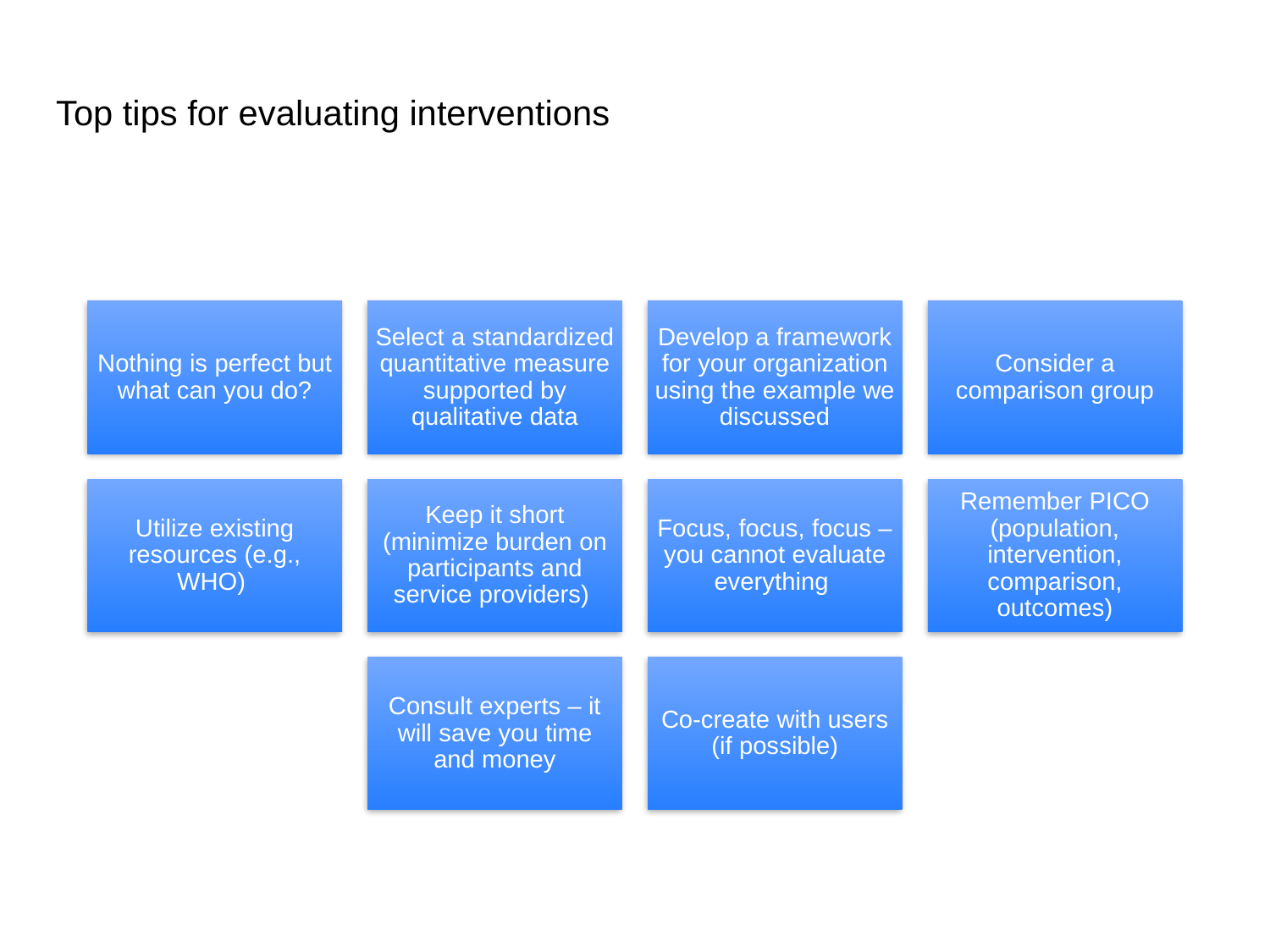

# Top tips for evaluating interventions

Nothing is perfect but what can you do?

Select a standardized quantitative measure supported by qualitative data

Develop a framework for your organization using the example we discussed

Consider a comparison group

Utilize existing resources (e.g., WHO)

Keep it short (minimize burden on participants and service providers)

Focus, focus, focus – you cannot evaluate everything

Remember PICO (population, intervention, comparison, outcomes)

Consult experts – it will save you time and money

Co-create with users (if possible)